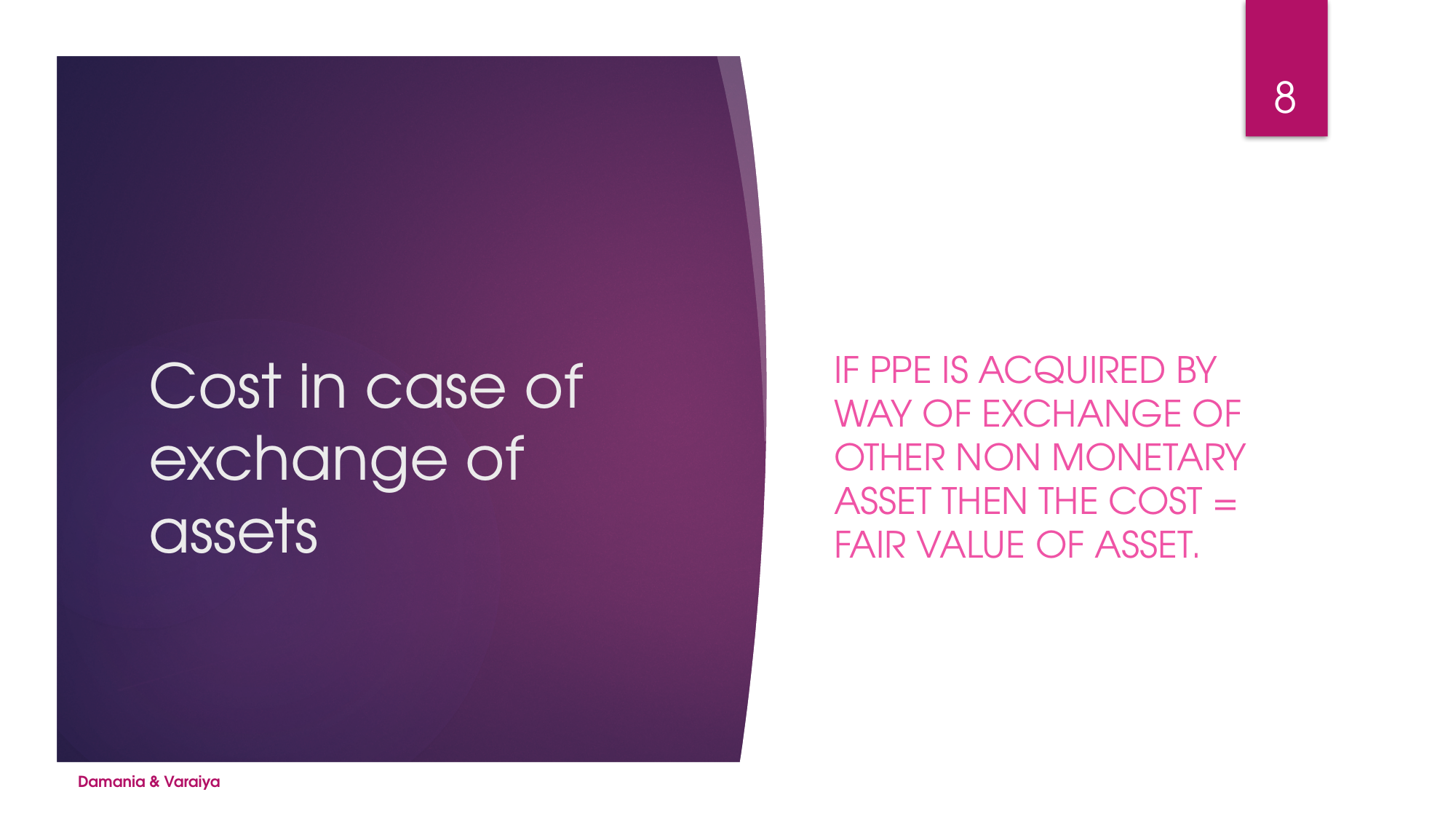

8
If PPE is acquired by way of exchange of other non monetary asset then the Cost = Fair Value of asset.
# Cost in case of exchange of assets
Damania & Varaiya